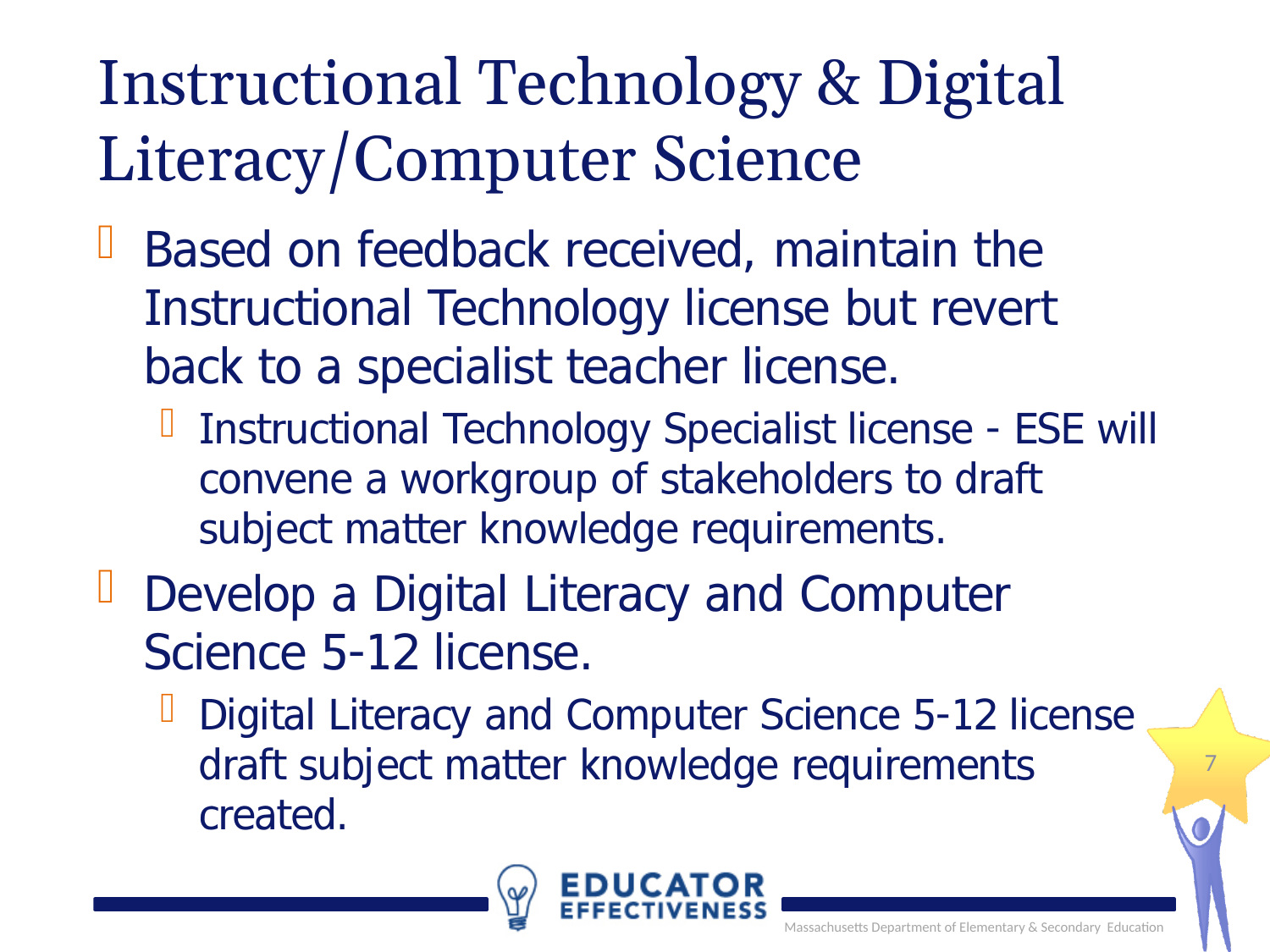

# Instructional Technology & Digital Literacy/Computer Science
Based on feedback received, maintain the Instructional Technology license but revert back to a specialist teacher license.
Instructional Technology Specialist license - ESE will convene a workgroup of stakeholders to draft subject matter knowledge requirements.
Develop a Digital Literacy and Computer Science 5-12 license.
Digital Literacy and Computer Science 5-12 license draft subject matter knowledge requirements created.